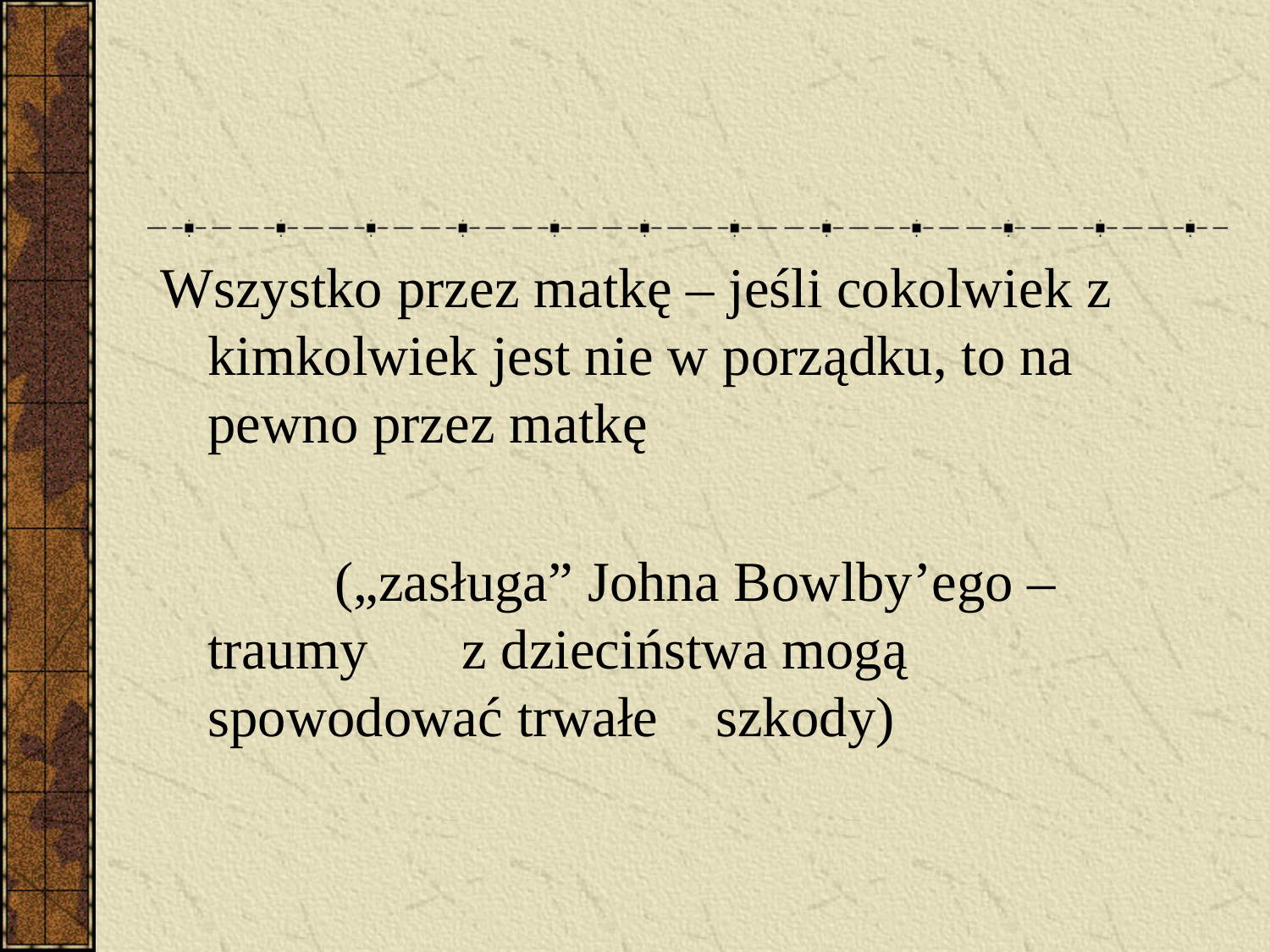

#
Wszystko przez matkę – jeśli cokolwiek z kimkolwiek jest nie w porządku, to na pewno przez matkę

		(„zasługa” Johna Bowlby’ego – traumy 	z dzieciństwa mogą spowodować trwałe 	szkody)